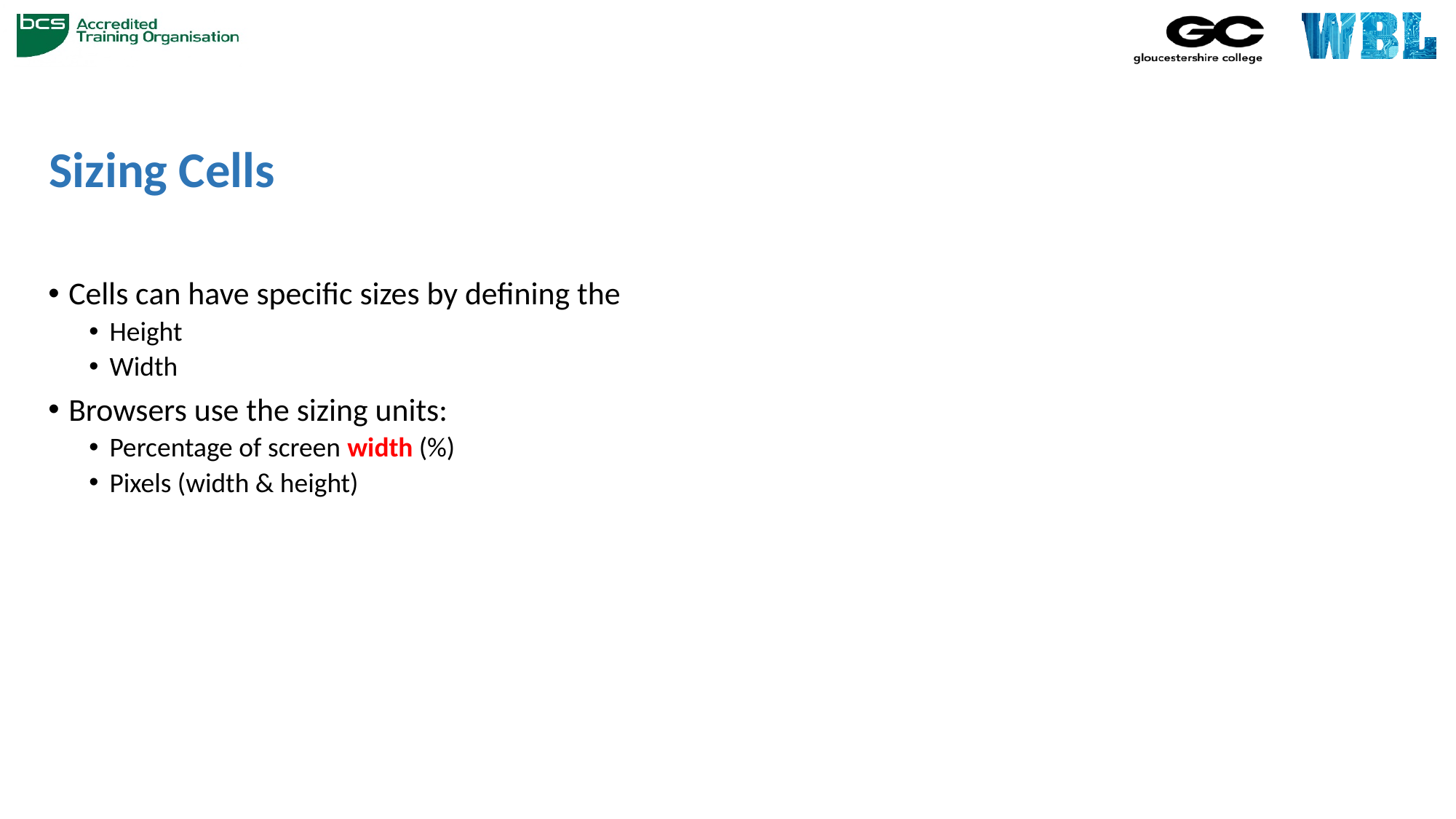

# Sizing Cells
Cells can have specific sizes by defining the
Height
Width
Browsers use the sizing units:
Percentage of screen width (%)
Pixels (width & height)